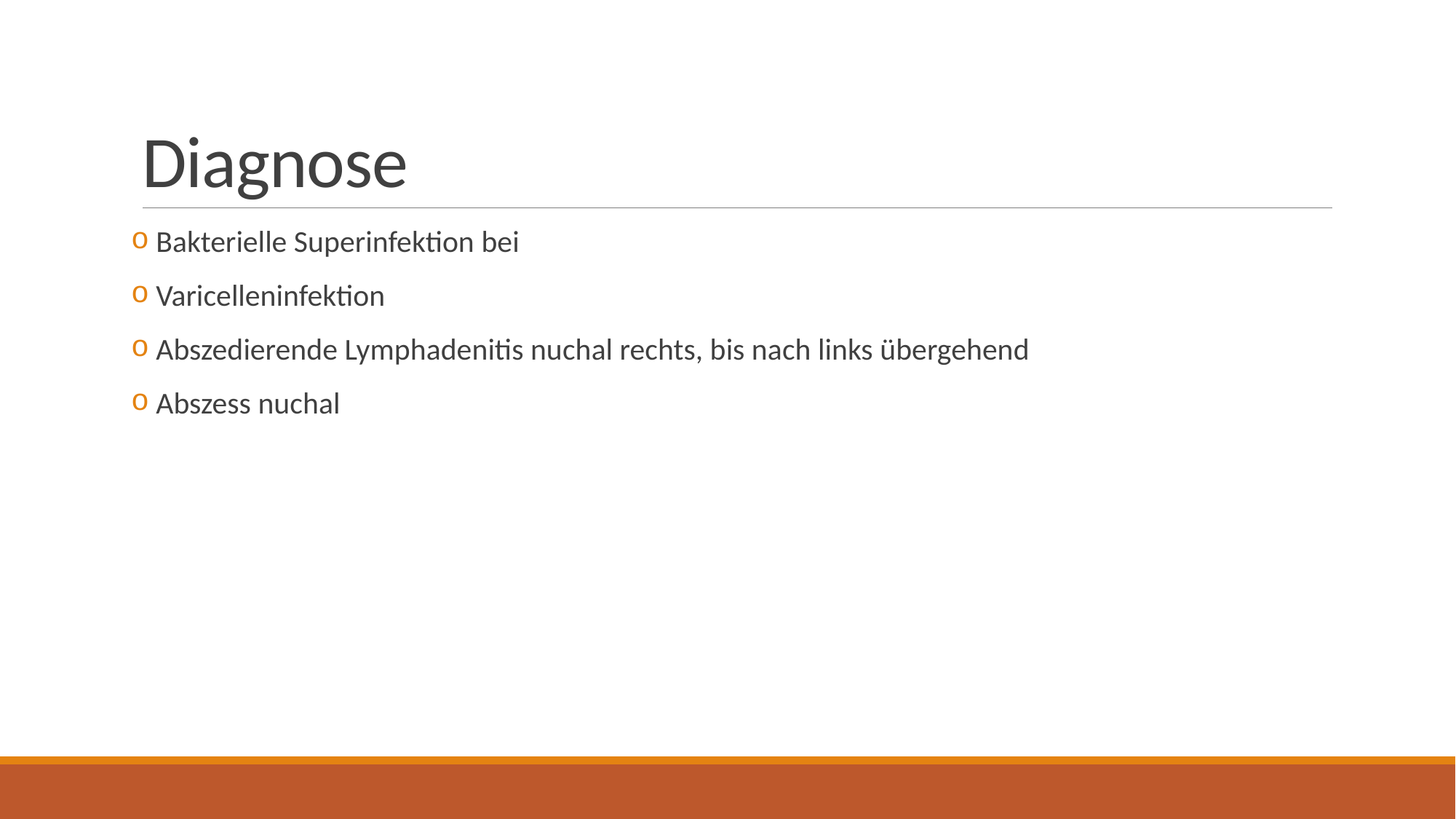

# Diagnose
 Bakterielle Superinfektion bei
 Varicelleninfektion
 Abszedierende Lymphadenitis nuchal rechts, bis nach links übergehend
 Abszess nuchal